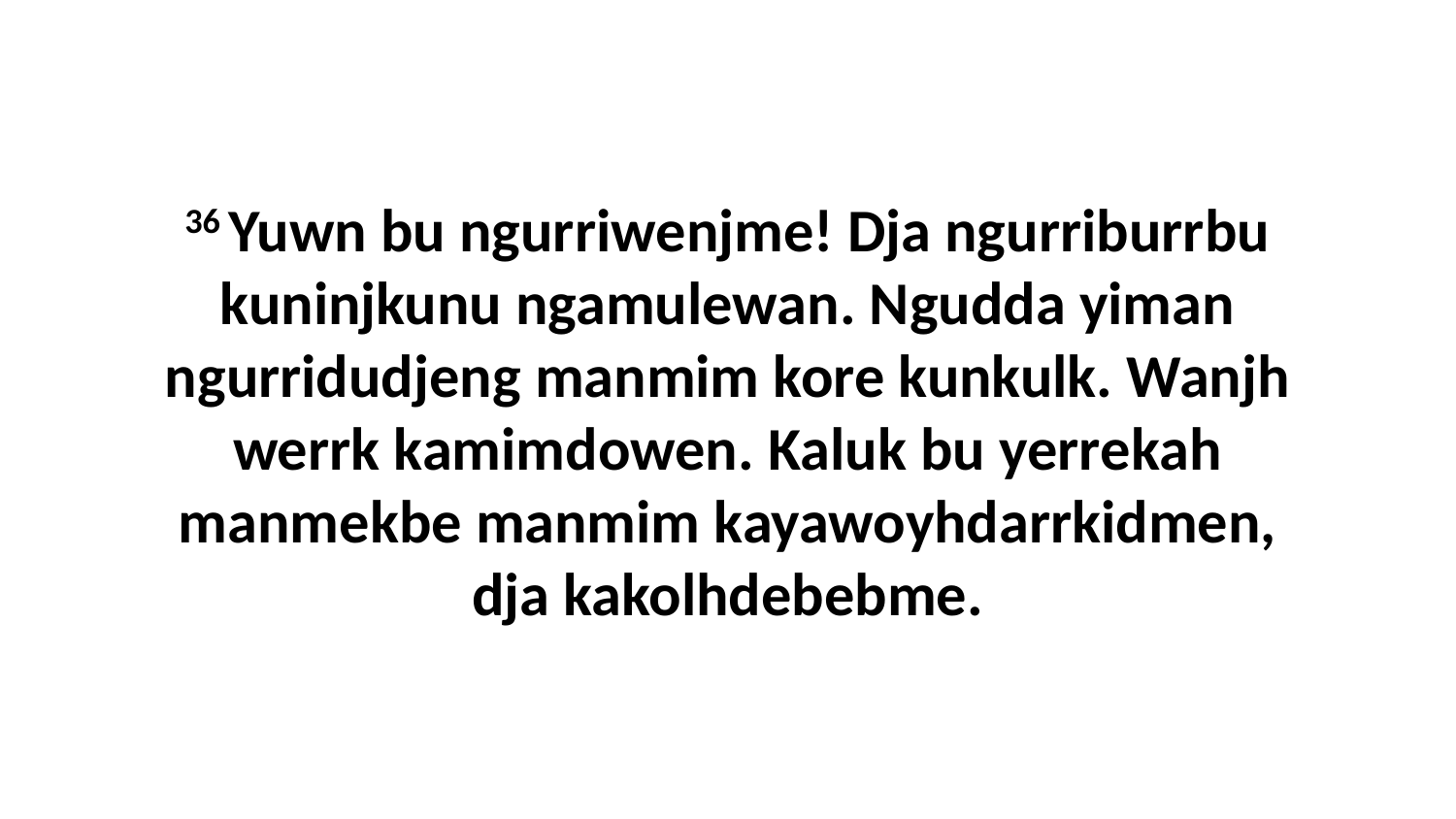

36 Yuwn bu ngurriwenjme! Dja ngurriburrbu kuninjkunu ngamulewan. Ngudda yiman ngurridudjeng manmim kore kunkulk. Wanjh werrk kamimdowen. Kaluk bu yerrekah manmekbe manmim kayawoyhdarrkidmen, dja kakolhdebebme.